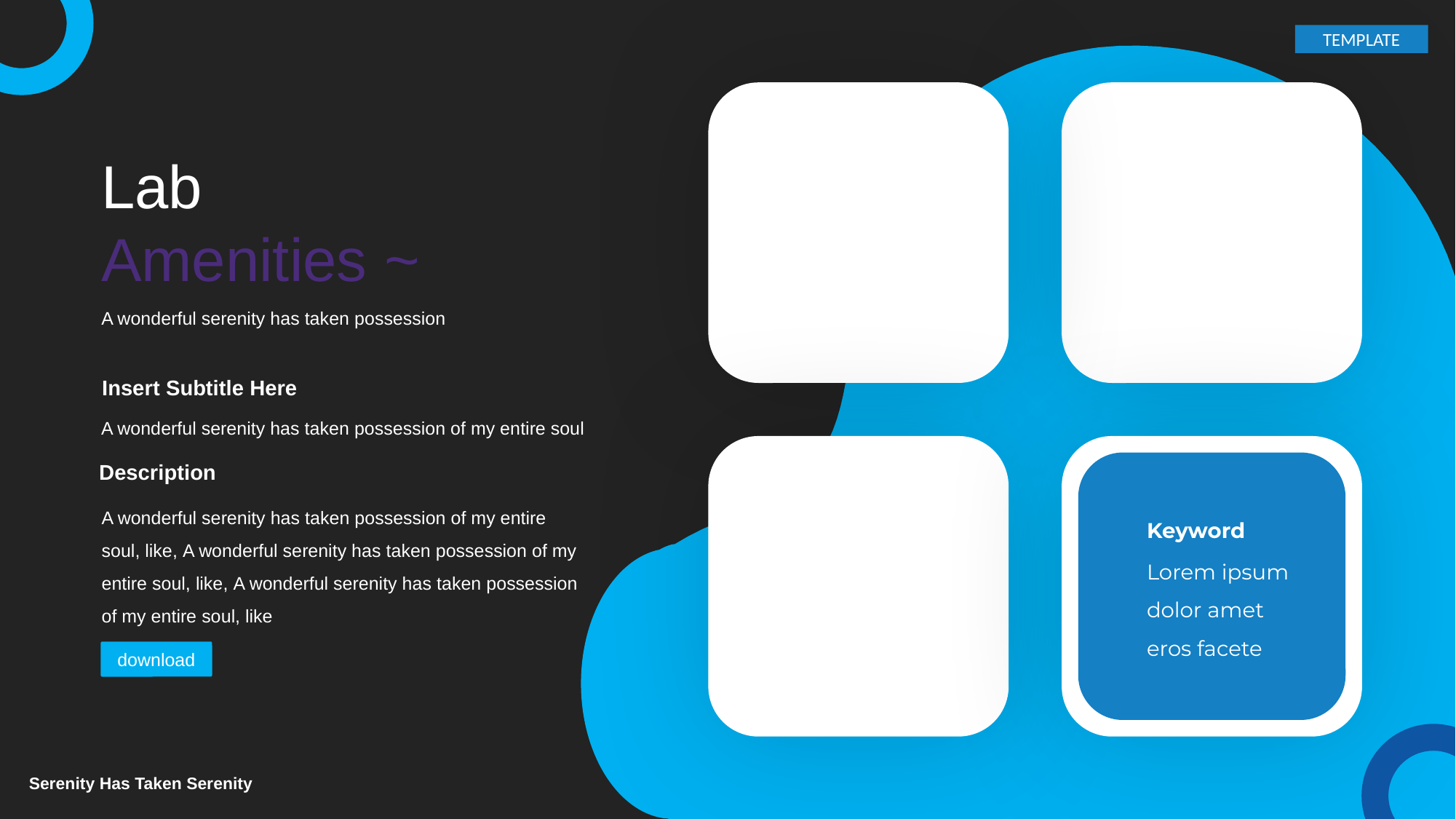

TEMPLATE

Lab
Amenities ~
A wonderful serenity has taken possession
Insert Subtitle Here
A wonderful serenity has taken possession of my entire soul

Description
A wonderful serenity has taken possession of my entire soul, like, A wonderful serenity has taken possession of my entire soul, like, A wonderful serenity has taken possession of my entire soul, like

Keyword
Lorem ipsum dolor amet eros facete
download

Serenity Has Taken Serenity